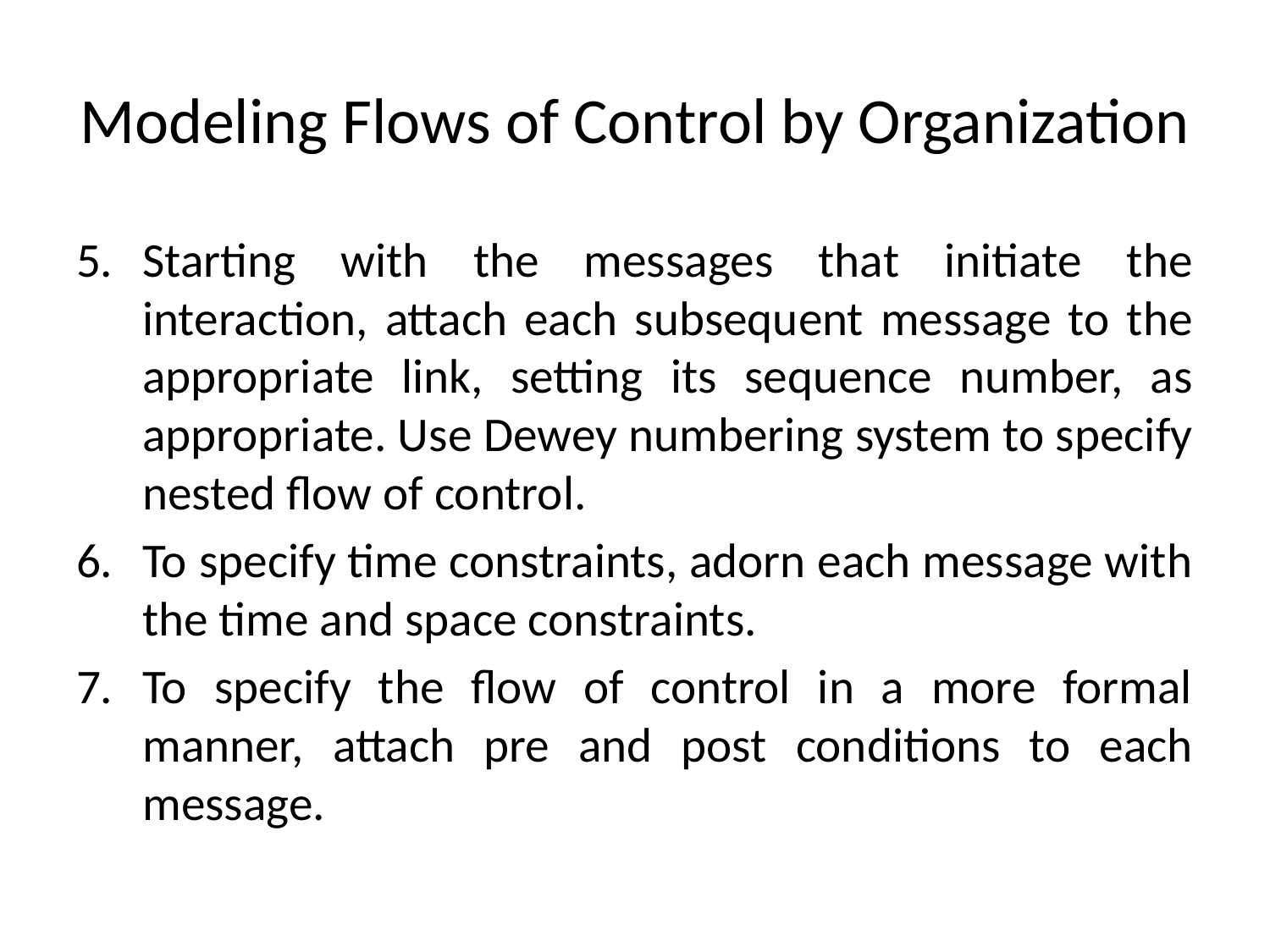

# Modeling Flows of Control by Organization
Starting with the messages that initiate the interaction, attach each subsequent message to the appropriate link, setting its sequence number, as appropriate. Use Dewey numbering system to specify nested flow of control.
To specify time constraints, adorn each message with the time and space constraints.
To specify the flow of control in a more formal manner, attach pre and post conditions to each message.